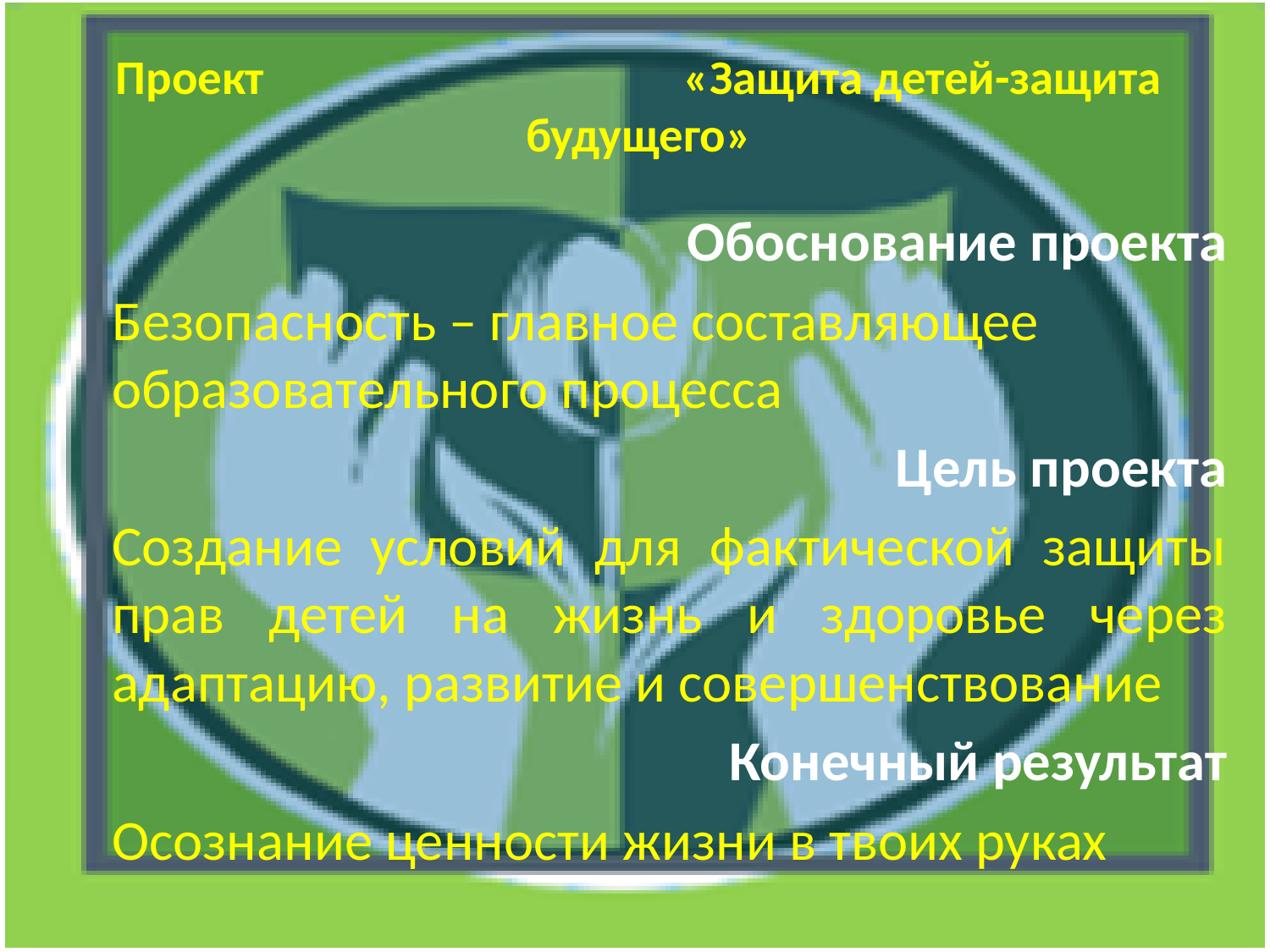

# Проект                                       «Защита детей-защита будущего»
Обоснование проекта
Безопасность – главное составляющее образовательного процесса
Цель проекта
Создание условий для фактической защиты прав детей на жизнь и здоровье через адаптацию, развитие и совершенствование
Конечный результат
Осознание ценности жизни в твоих руках